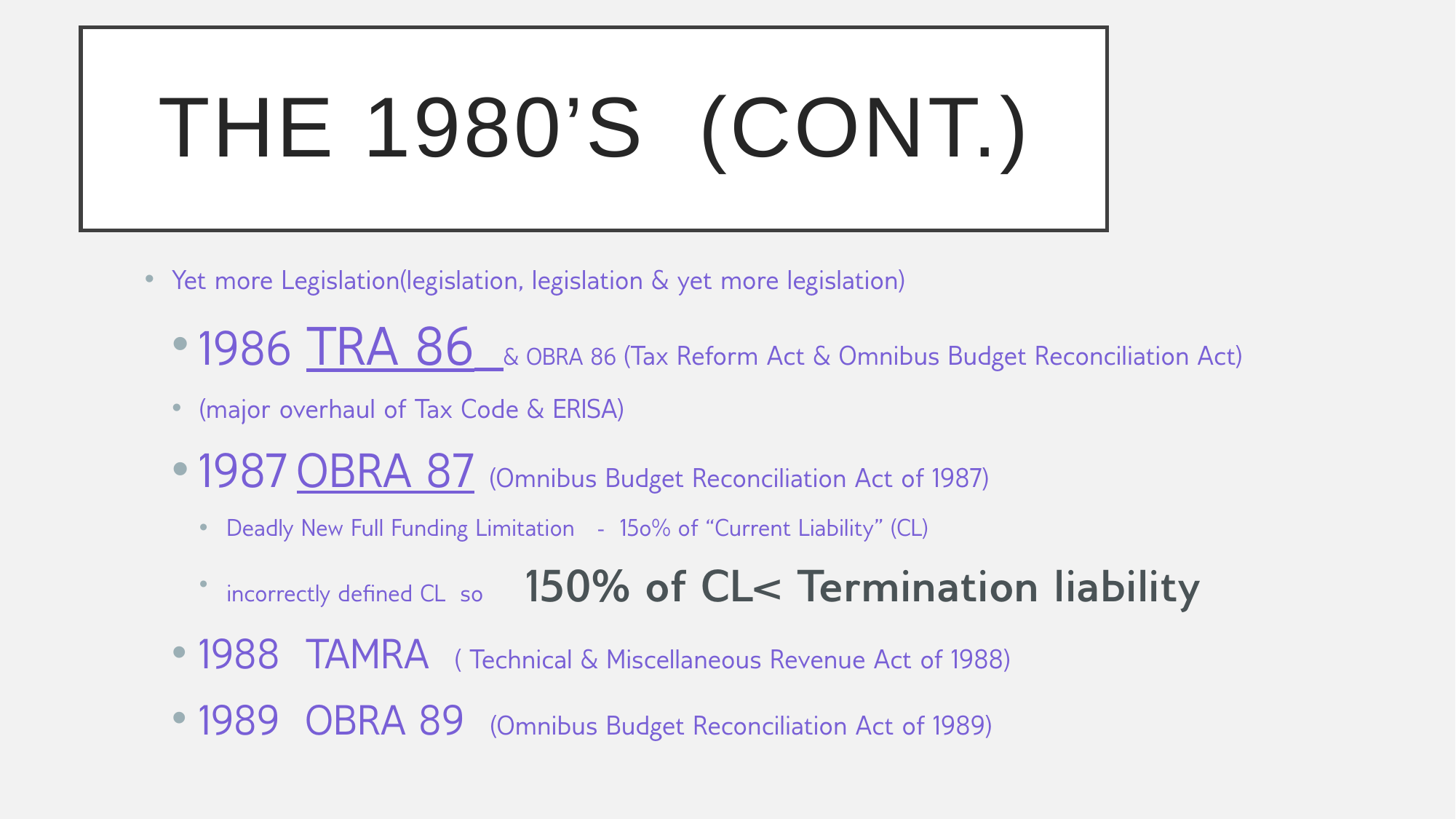

# THE 1980’S  (cont.)
Yet more Legislation(legislation, legislation & yet more legislation)
1986 TRA 86  & OBRA 86 (Tax Reform Act & Omnibus Budget Reconciliation Act)
(major overhaul of Tax Code & ERISA)
1987 OBRA 87 (Omnibus Budget Reconciliation Act of 1987)
Deadly New Full Funding Limitation   -  15o% of “Current Liability” (CL)
incorrectly defined CL  so    150% of CL< Termination liability
1988  TAMRA  ( Technical & Miscellaneous Revenue Act of 1988)
1989  OBRA 89  (Omnibus Budget Reconciliation Act of 1989)